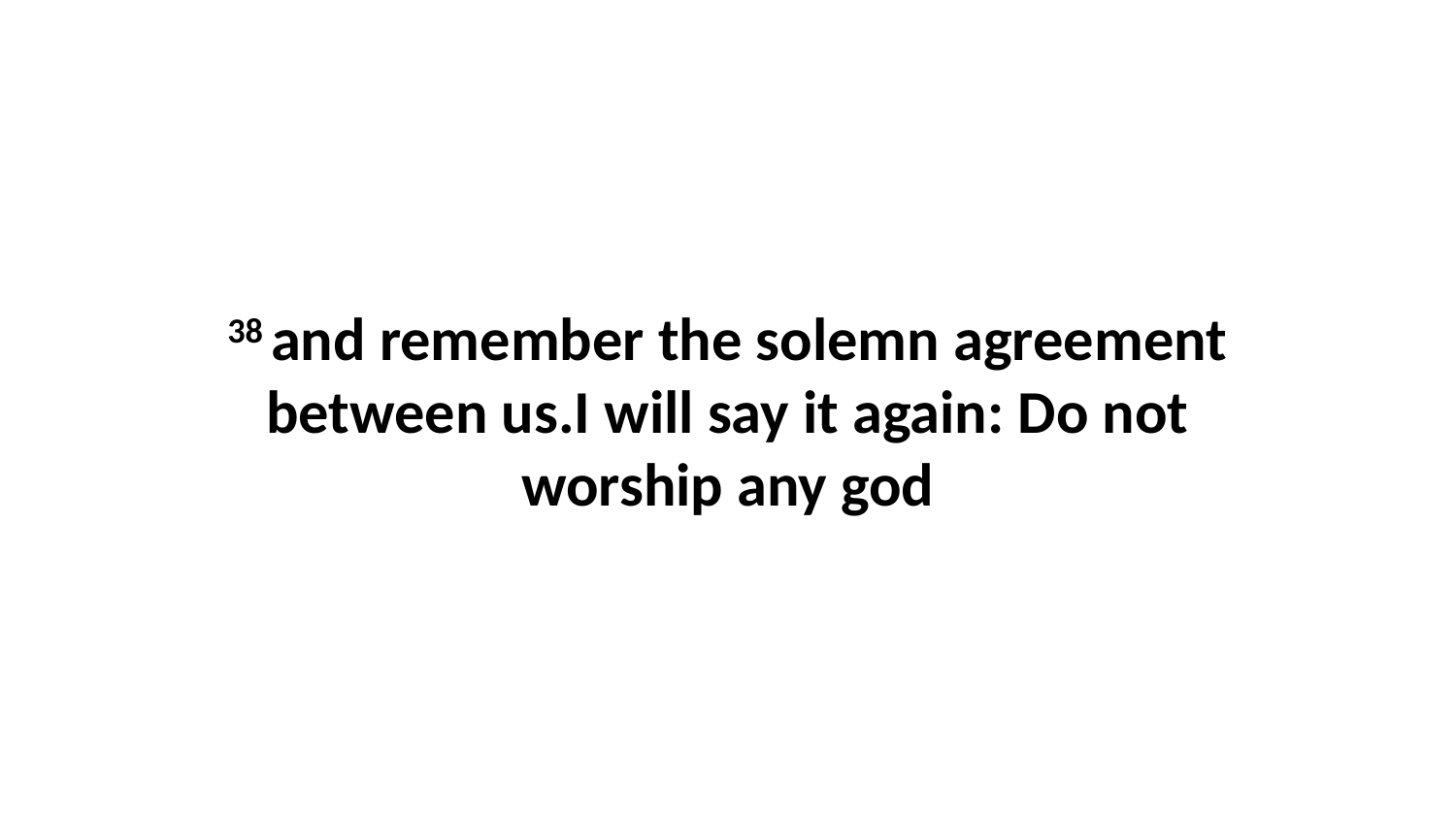

38 and remember the solemn agreement between us.I will say it again: Do not worship any god